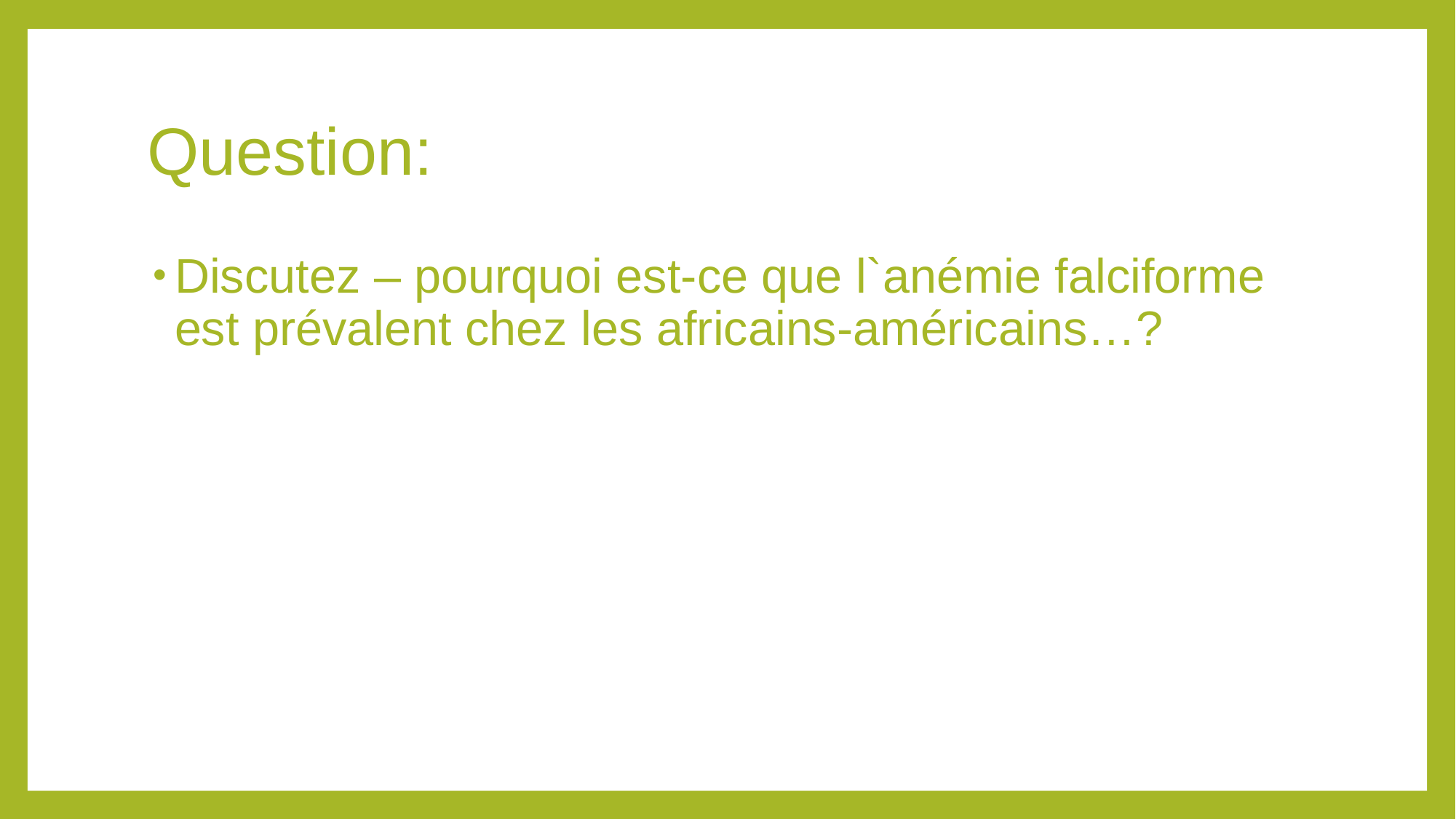

# Question:
Discutez – pourquoi est-ce que l`anémie falciforme est prévalent chez les africains-américains…?